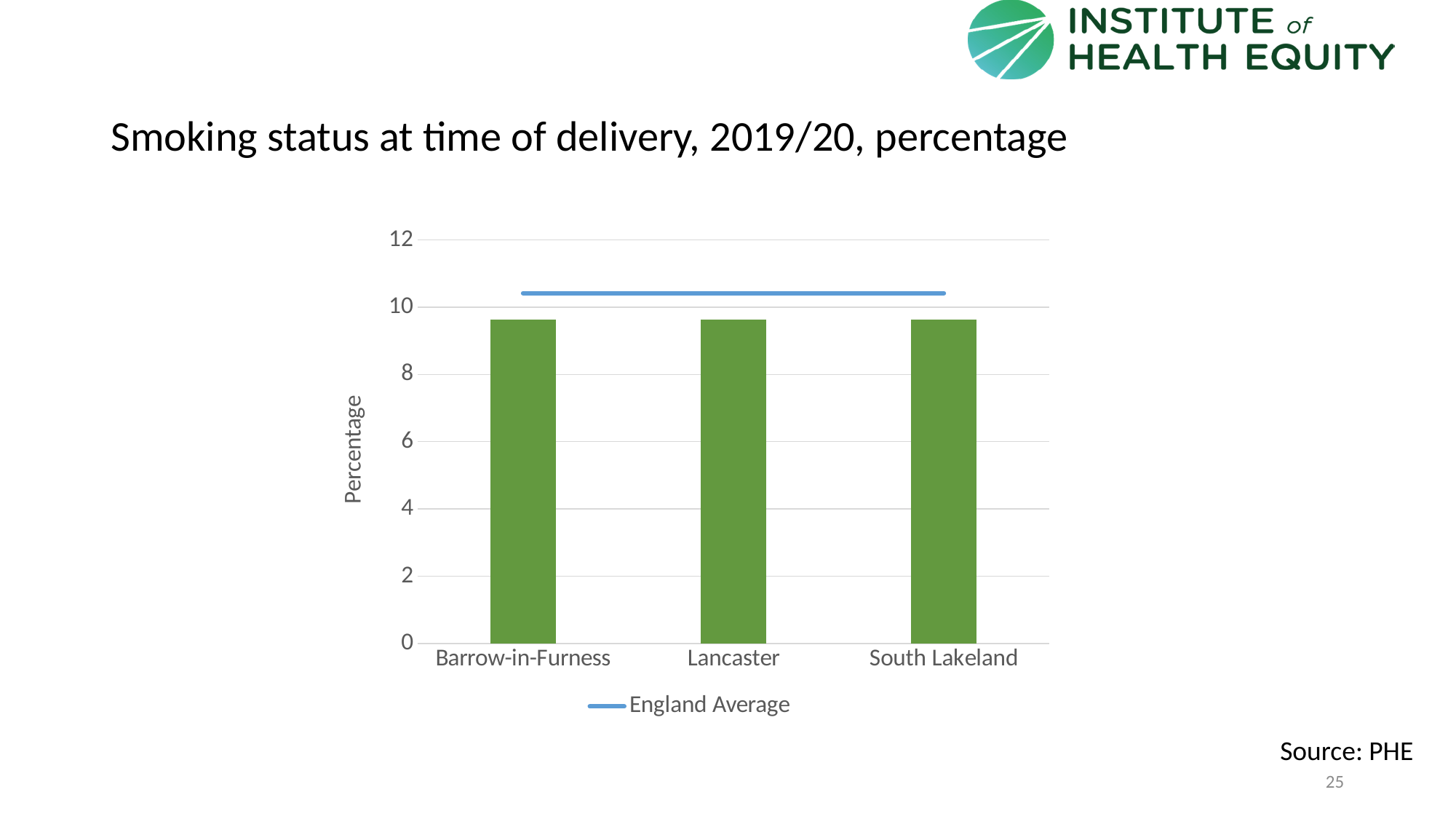

# Smoking status at time of delivery, 2019/20, percentage

### Chart

| Category | Area | England Average |
|---|---|---|
| Barrow-in-Furness | 9.6307 | 10.4180943425961 |
| Lancaster | 9.6307 | 10.4180943425961 |
| South Lakeland | 9.6307 | 10.4180943425961 |
Source: PHE
25